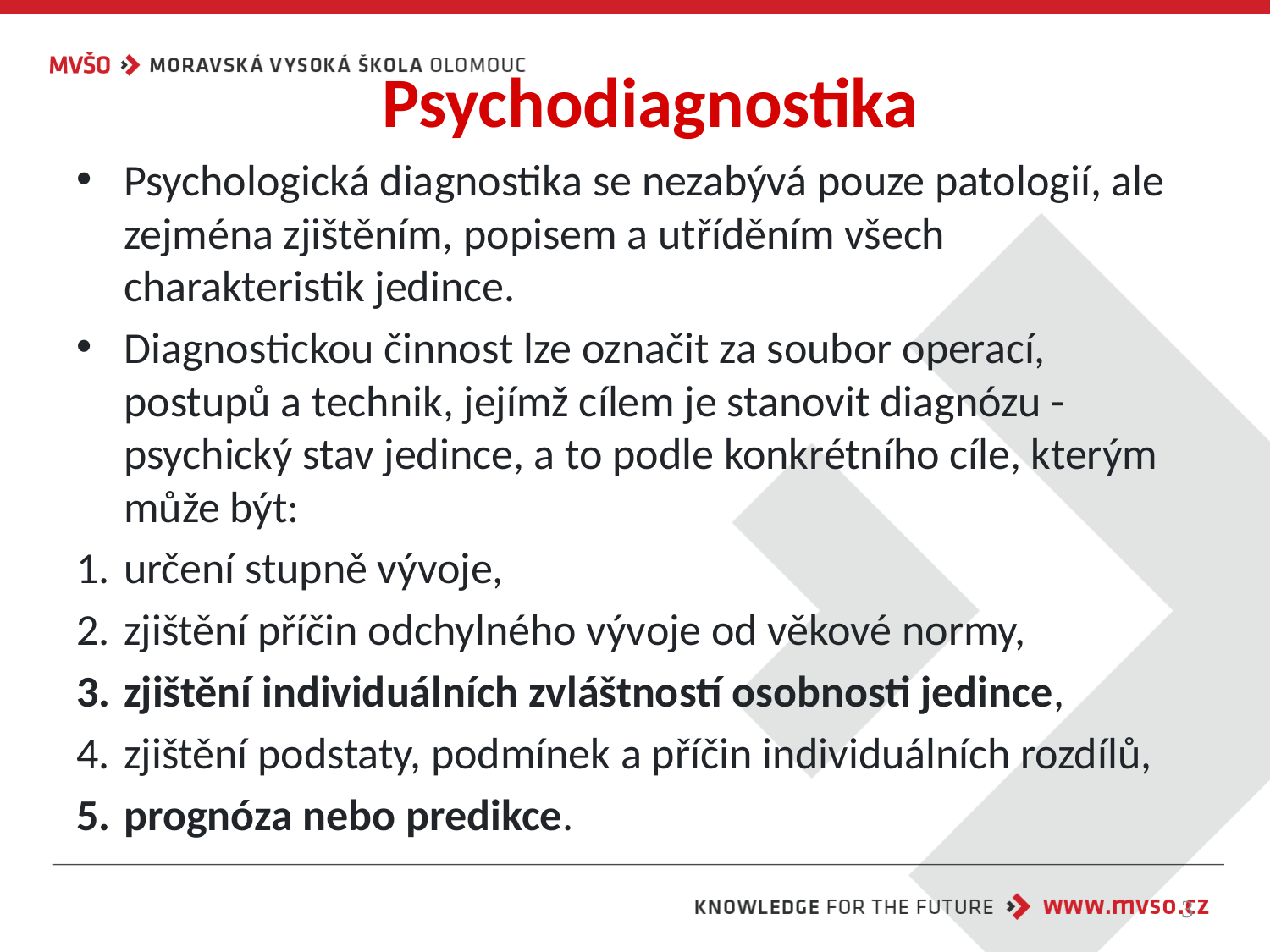

# Psychodiagnostika
Psychologická diagnostika se nezabývá pouze patologií, ale zejména zjištěním, popisem a utříděním všech charakteristik jedince.
Diagnostickou činnost lze označit za soubor operací, postupů a technik, jejímž cílem je stanovit diagnózu - psychický stav jedince, a to podle konkrétního cíle, kterým může být:
určení stupně vývoje,
zjištění příčin odchylného vývoje od věkové normy,
zjištění individuálních zvláštností osobnosti jedince,
zjištění podstaty, podmínek a příčin individuálních rozdílů,
prognóza nebo predikce.

3